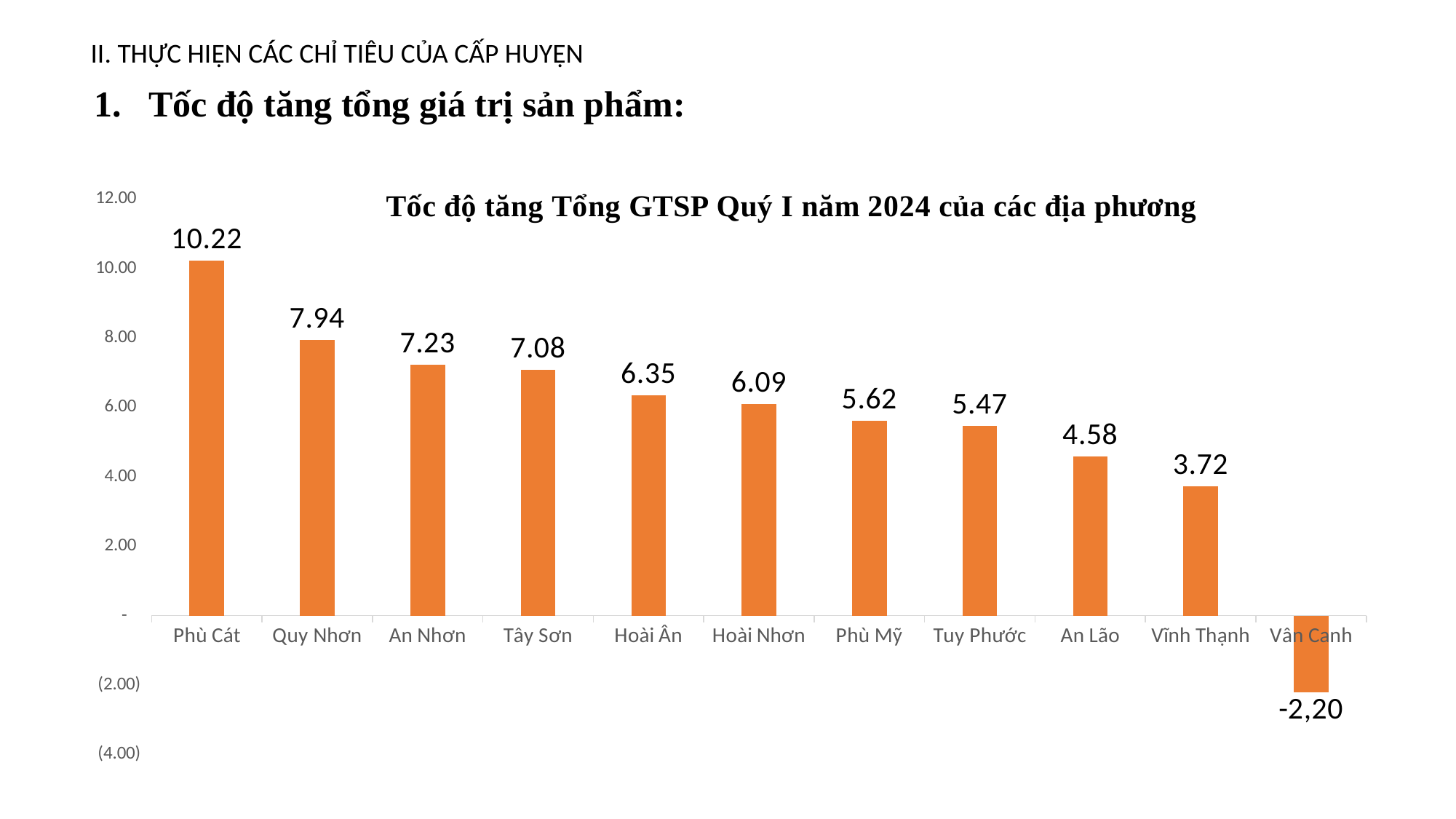

II. THỰC HIỆN CÁC CHỈ TIÊU CỦA CẤP HUYỆN
Tốc độ tăng tổng giá trị sản phẩm:

### Chart: Tốc độ tăng Tổng GTSP Quý I năm 2024 của các địa phương

| Category | Tốc độ tăng GRDP quý I năm 2024 |
|---|---|
| Phù Cát | 10.22 |
| Quy Nhơn | 7.94 |
| An Nhơn | 7.23 |
| Tây Sơn | 7.08 |
| Hoài Ân | 6.35 |
| Hoài Nhơn | 6.09 |
| Phù Mỹ | 5.62 |
| Tuy Phước | 5.47 |
| An Lão | 4.58 |
| Vĩnh Thạnh | 3.72 |
| Vân Canh | -2.2 |